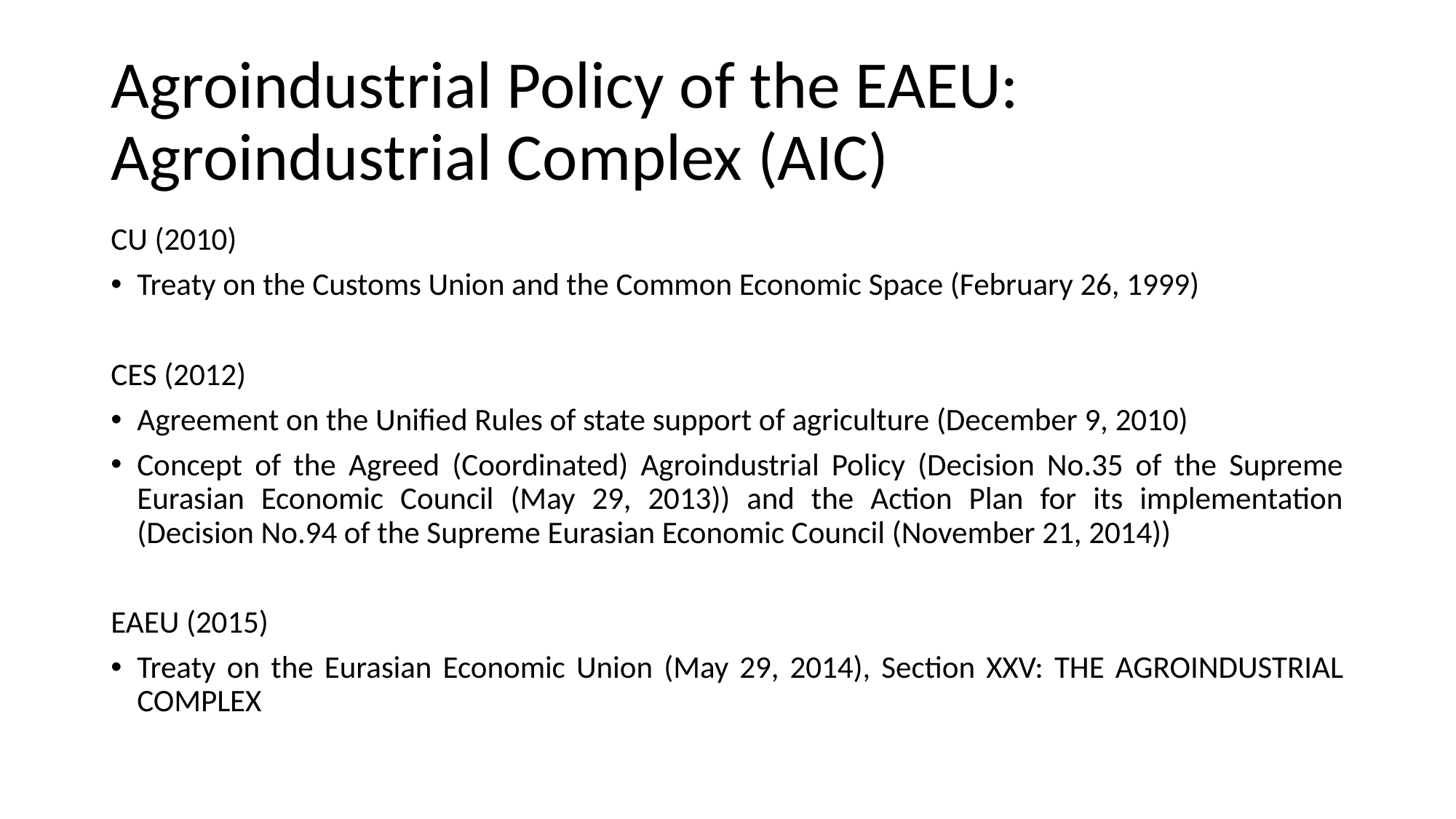

# Agroindustrial Policy of the EAEU: Agroindustrial Complex (AIC)
CU (2010)
Treaty on the Customs Union and the Common Economic Space (February 26, 1999)

CES (2012)
Agreement on the Unified Rules of state support of agriculture (December 9, 2010)
Concept of the Agreed (Coordinated) Agroindustrial Policy (Decision No.35 of the Supreme Eurasian Economic Council (May 29, 2013)) and the Action Plan for its implementation (Decision No.94 of the Supreme Eurasian Economic Council (November 21, 2014))

EAEU (2015)
Treaty on the Eurasian Economic Union (May 29, 2014), Section XXV: THE AGROINDUSTRIAL COMPLEX